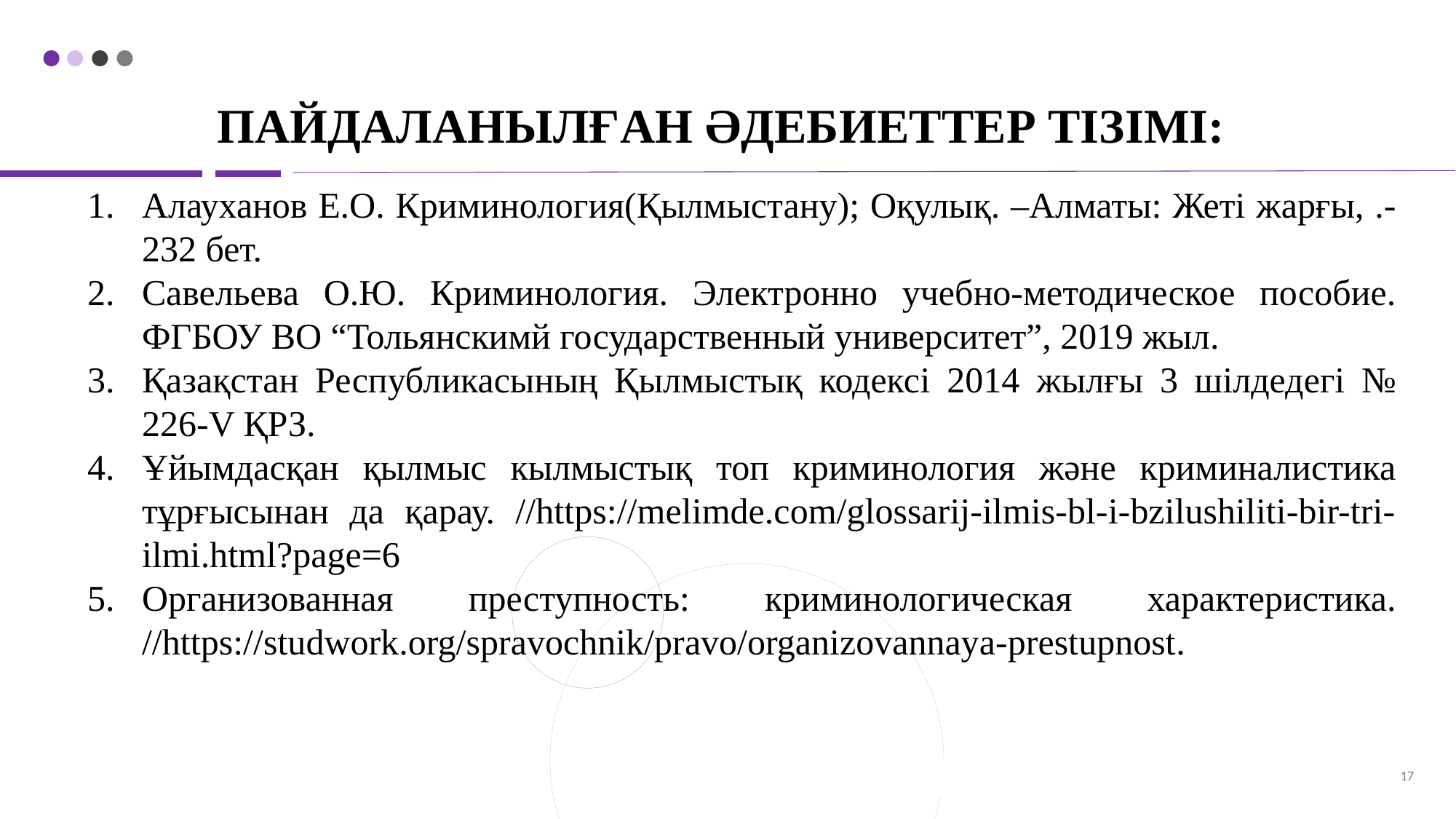

# ПайдаланЫЛған әдебиеттер тізімі:
Алауханов Е.О. Криминология(Қылмыстану); Оқулық. –Алматы: Жеті жарғы, .- 232 бет.
Савельева О.Ю. Криминология. Электронно учебно-методическое пособие. ФГБОУ ВО “Тольянскимй государственный университет”, 2019 жыл.
Қазақстан Республикасының Қылмыстық кодексi 2014 жылғы 3 шiлдедегі № 226-V ҚРЗ.
Ұйымдасқан қылмыс кылмыстық топ криминология және криминалистика тұрғысынан да қарау. //https://melimde.com/glossarij-ilmis-bl-i-bzilushiliti-bir-tri-ilmi.html?page=6
Организованная преступность: криминологическая характеристика. //https://studwork.org/spravochnik/pravo/organizovannaya-prestupnost.

17